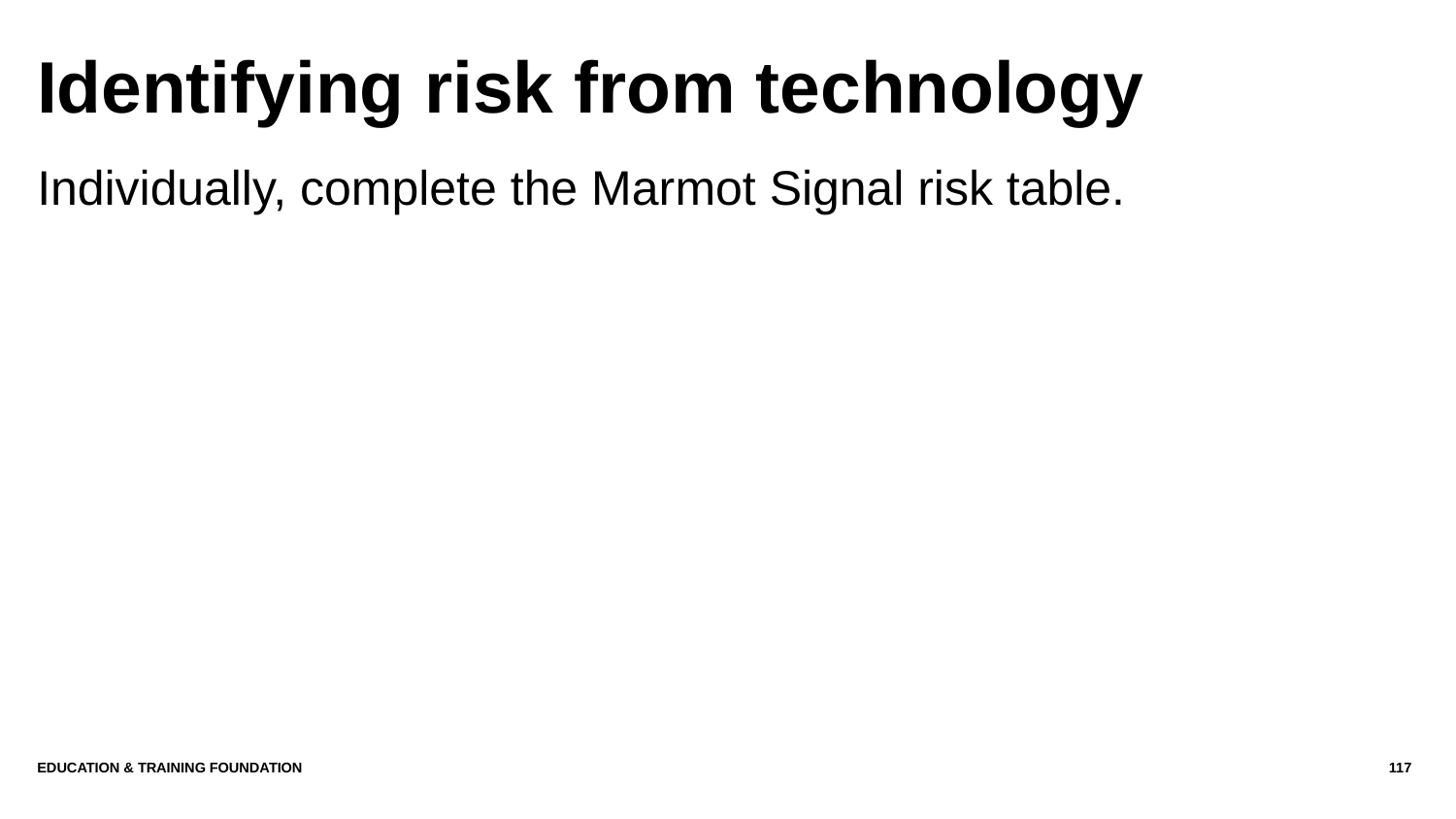

# Identifying risk from technology
Individually, complete the Marmot Signal risk table.

Education & Training Foundation
117